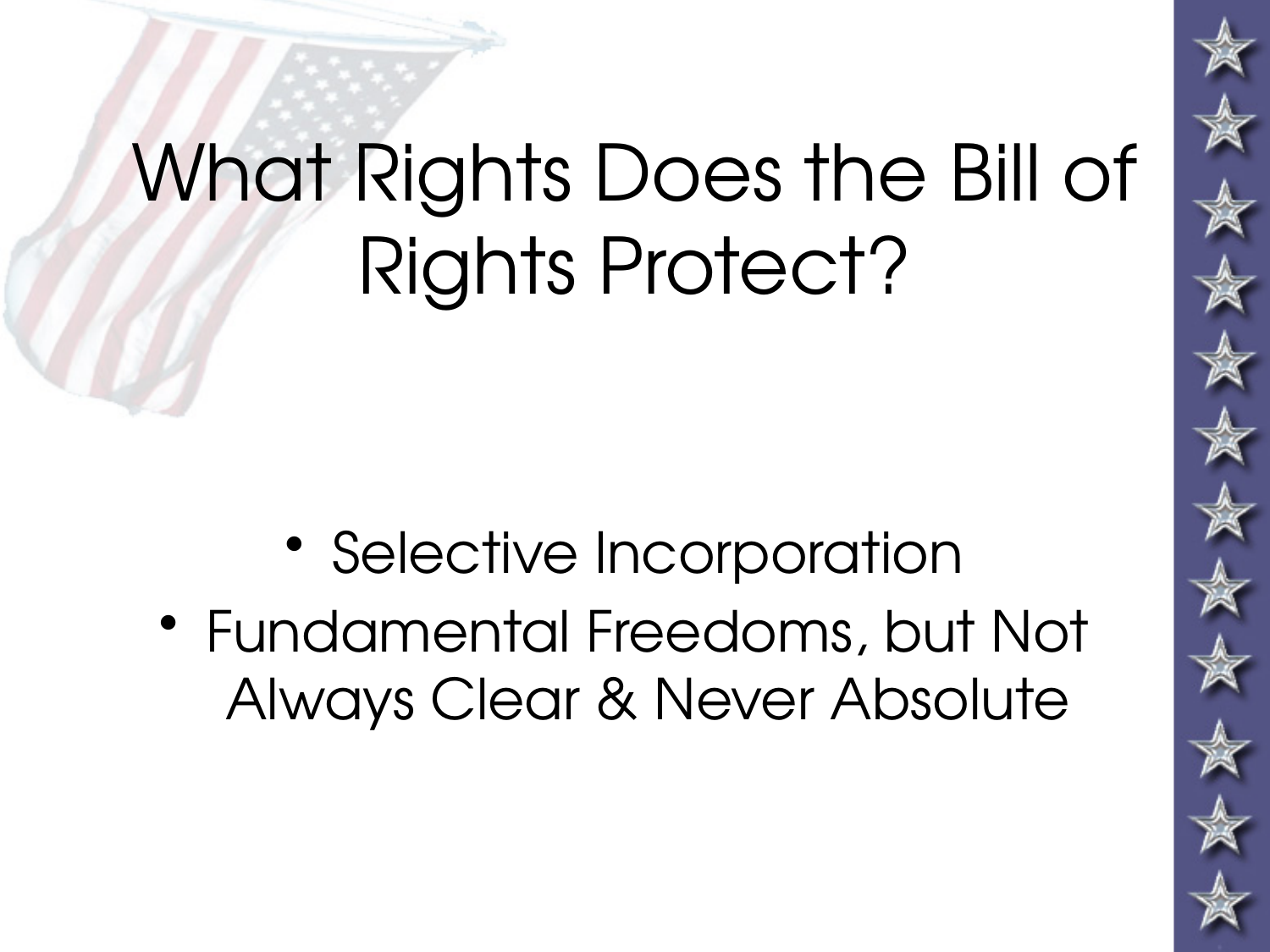

# What Rights Does the Bill of Rights Protect?
Selective Incorporation
Fundamental Freedoms, but Not Always Clear & Never Absolute